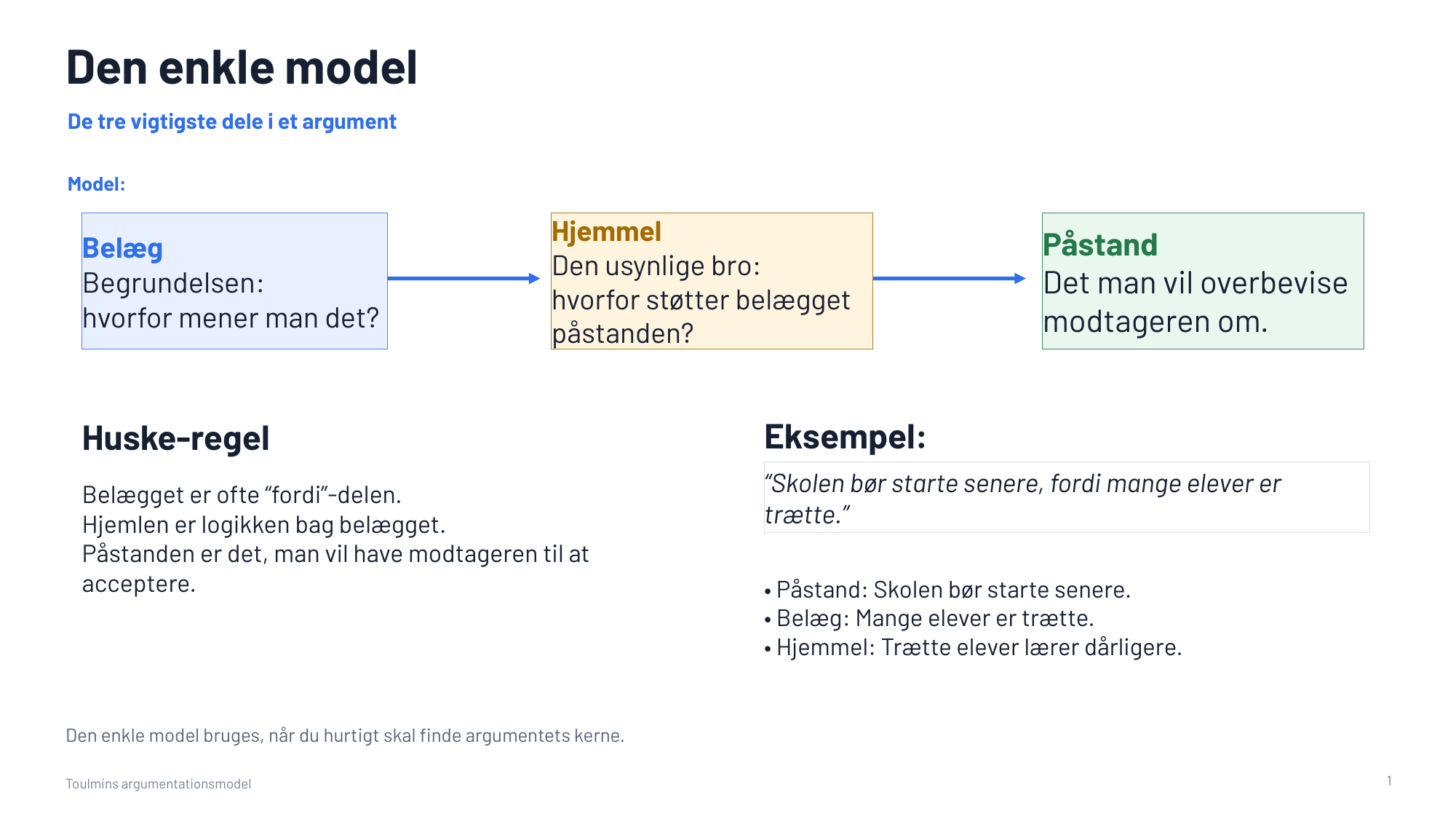

Den enkle model
De tre vigtigste dele i et argument
Model:
Belæg
Begrundelsen:
hvorfor mener man det?
Hjemmel
Den usynlige bro:
hvorfor støtter belægget påstanden?
Påstand
Det man vil overbevise modtageren om.

Huske-regel
Eksempel:
“Skolen bør starte senere, fordi mange elever er trætte.”
Belægget er ofte “fordi”-delen.
Hjemlen er logikken bag belægget.
Påstanden er det, man vil have modtageren til at acceptere.
• Påstand: Skolen bør starte senere.
• Belæg: Mange elever er trætte.
• Hjemmel: Trætte elever lærer dårligere.
Den enkle model bruges, når du hurtigt skal finde argumentets kerne.
1
Toulmins argumentationsmodel